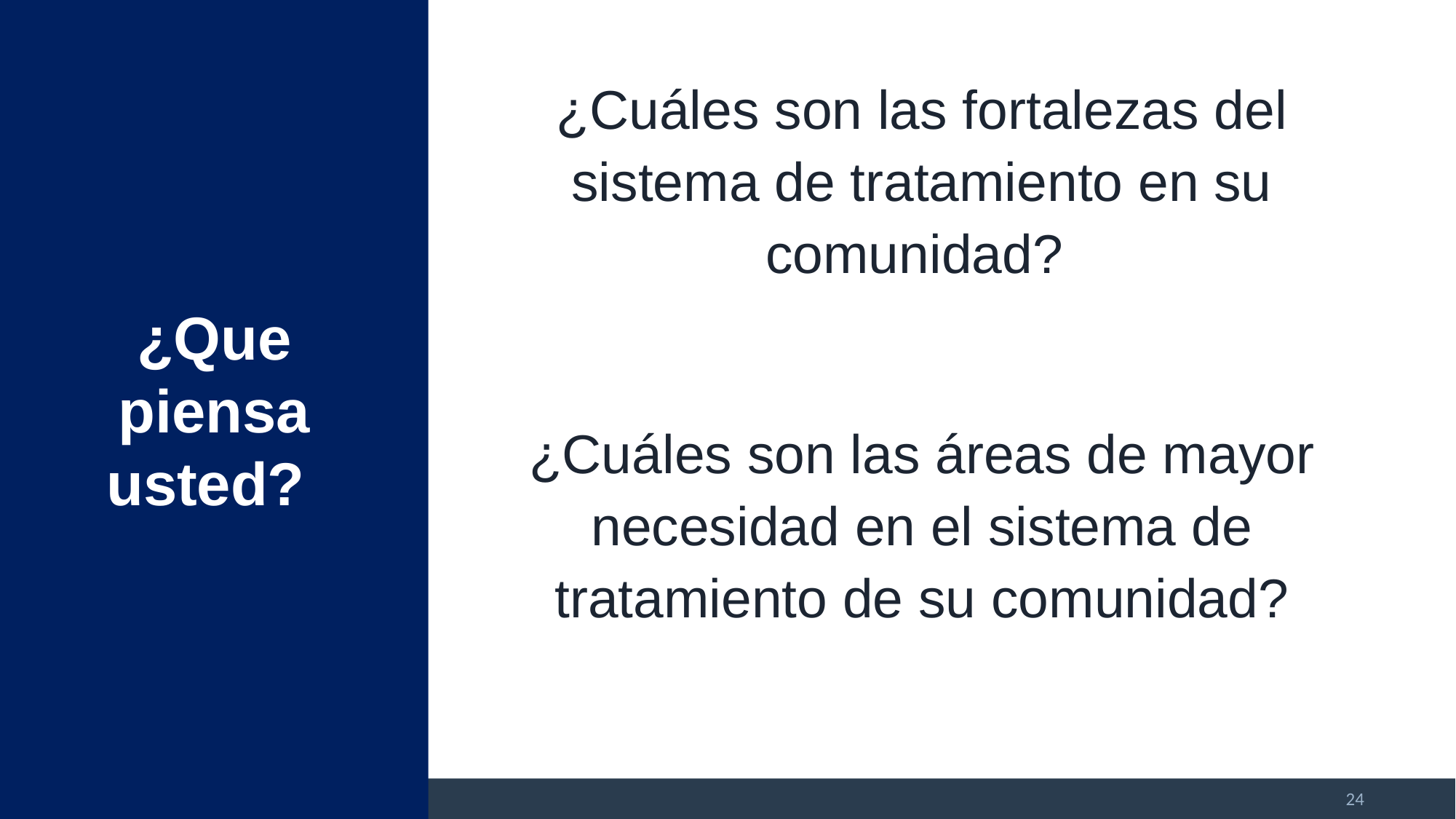

¿Cuáles son las fortalezas del sistema de tratamiento en su comunidad?

¿Cuáles son las áreas de mayor necesidad en el sistema de tratamiento de su comunidad?
¿Que piensa usted?
24